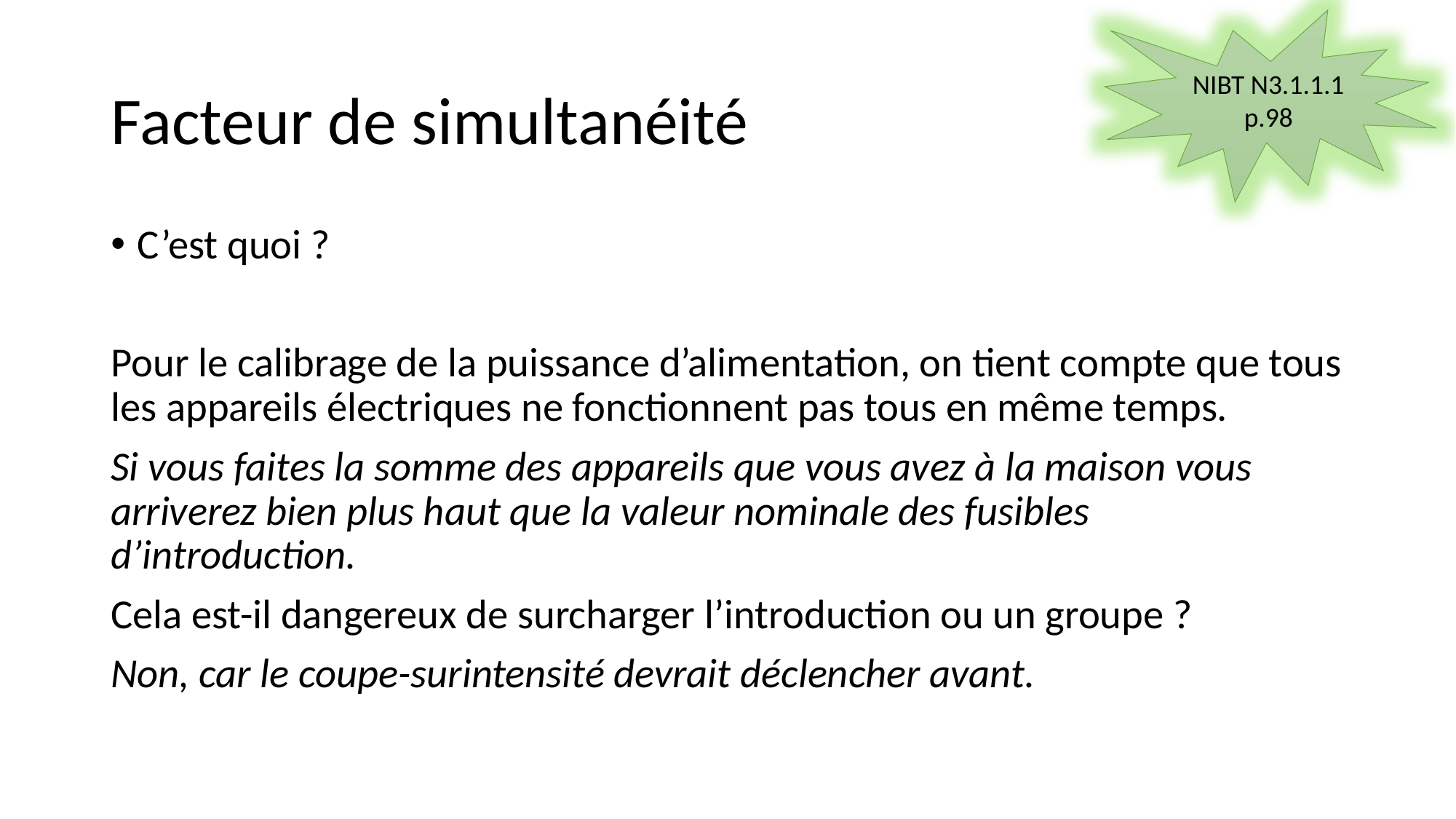

NIBT N3.1.1.1
p.98
# Facteur de simultanéité
C’est quoi ?

Pour le calibrage de la puissance d’alimentation, on tient compte que tous les appareils électriques ne fonctionnent pas tous en même temps.
Si vous faites la somme des appareils que vous avez à la maison vous arriverez bien plus haut que la valeur nominale des fusibles d’introduction.
Cela est-il dangereux de surcharger l’introduction ou un groupe ?
Non, car le coupe-surintensité devrait déclencher avant.